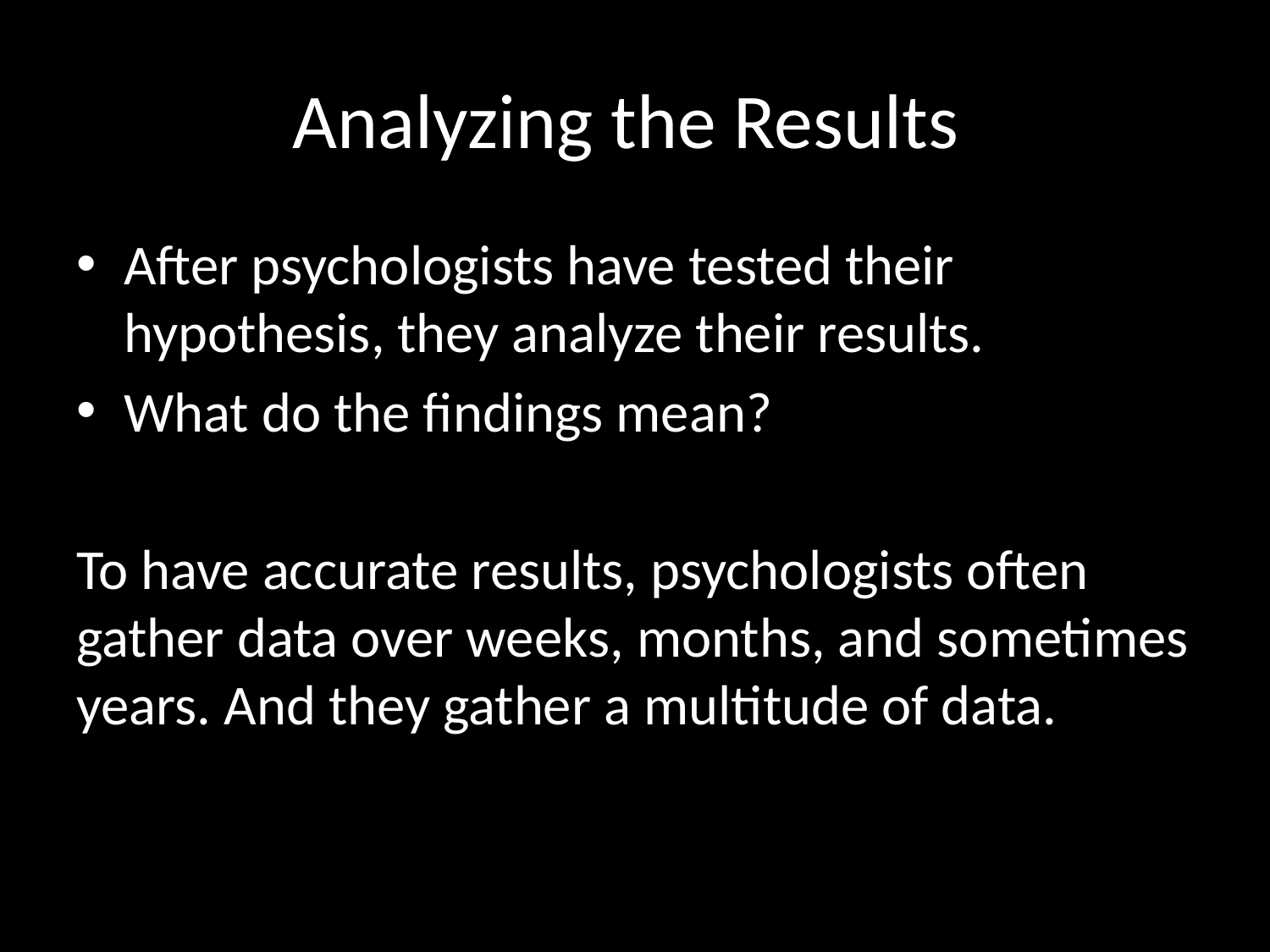

# Analyzing the Results
After psychologists have tested their hypothesis, they analyze their results.
What do the findings mean?

To have accurate results, psychologists often gather data over weeks, months, and sometimes years. And they gather a multitude of data.